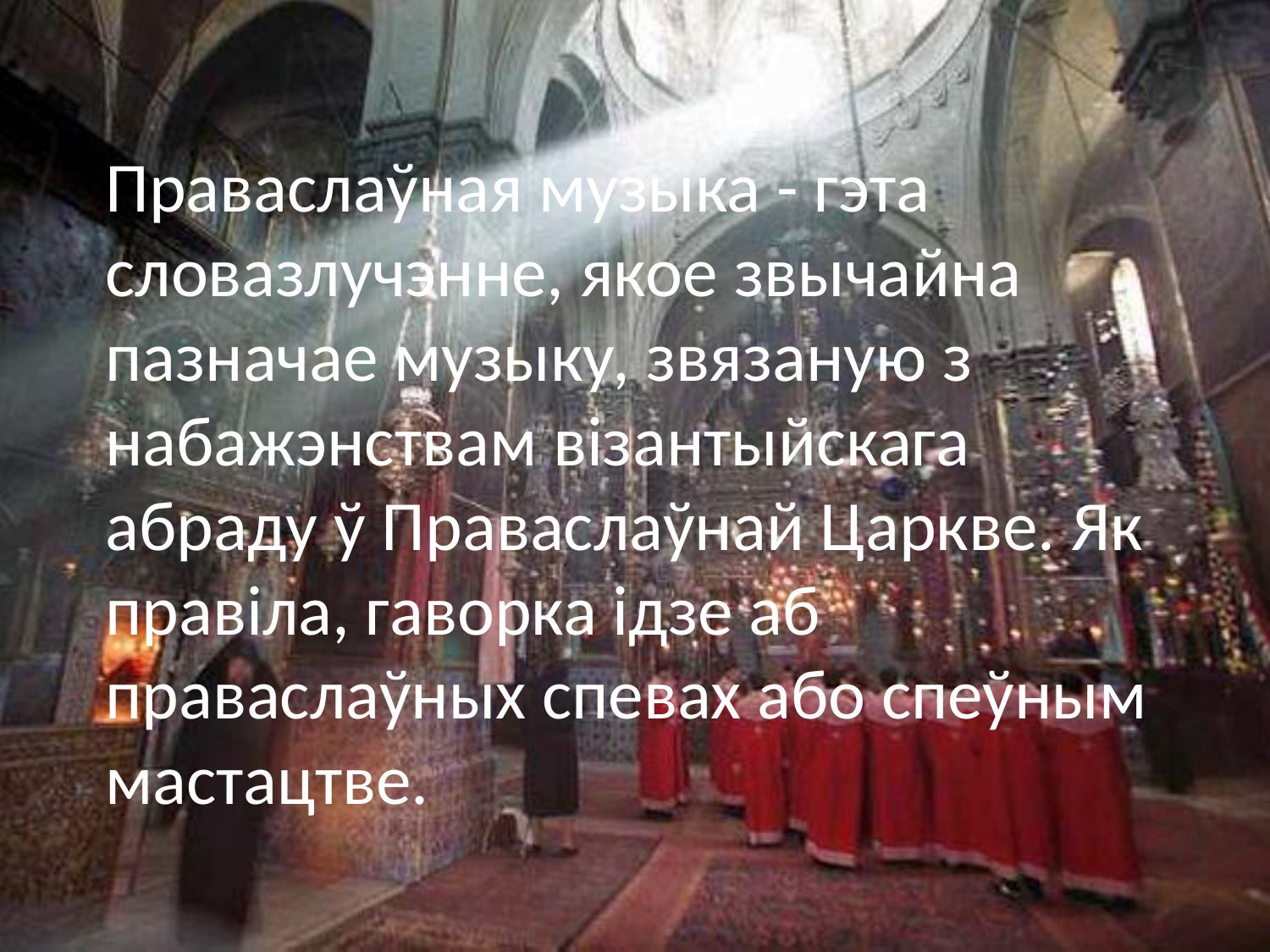

Праваслаўная музыка - гэта словазлучэнне, якое звычайна пазначае музыку, звязаную з набажэнствам візантыйскага абраду ў Праваслаўнай Царкве. Як правіла, гаворка ідзе аб праваслаўных спевах або спеўным мастацтве.